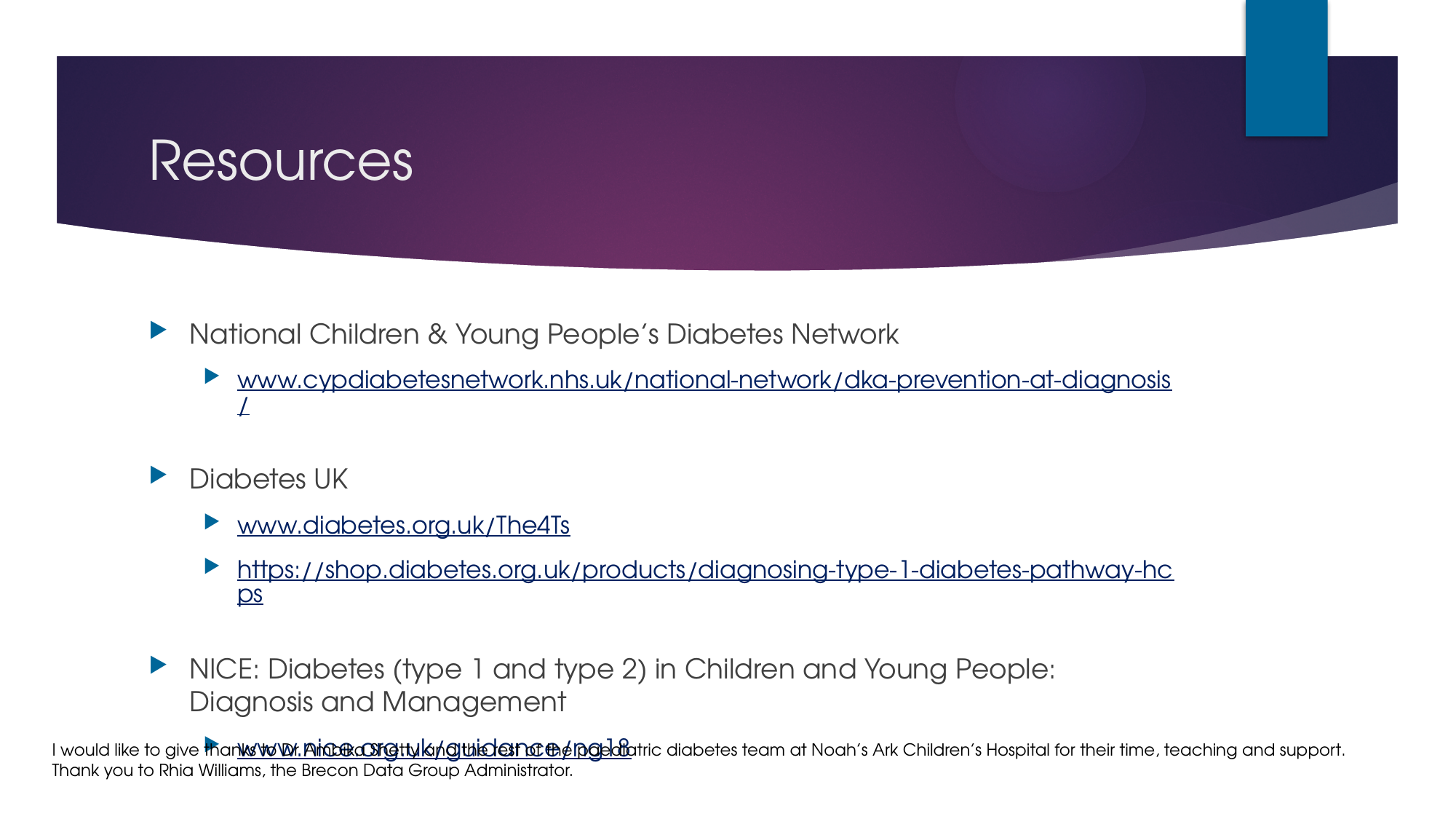

# Resources
National Children & Young People’s Diabetes Network
www.cypdiabetesnetwork.nhs.uk/national-network/dka-prevention-at-diagnosis/
Diabetes UK
www.diabetes.org.uk/The4Ts
https://shop.diabetes.org.uk/products/diagnosing-type-1-diabetes-pathway-hcps
NICE: Diabetes (type 1 and type 2) in Children and Young People: Diagnosis and Management
www.nice.org.uk/guidance/ng18

I would like to give thanks to Dr Ambika Shetty and the rest of the paediatric diabetes team at Noah’s Ark Children’s Hospital for their time, teaching and support.
Thank you to Rhia Williams, the Brecon Data Group Administrator.